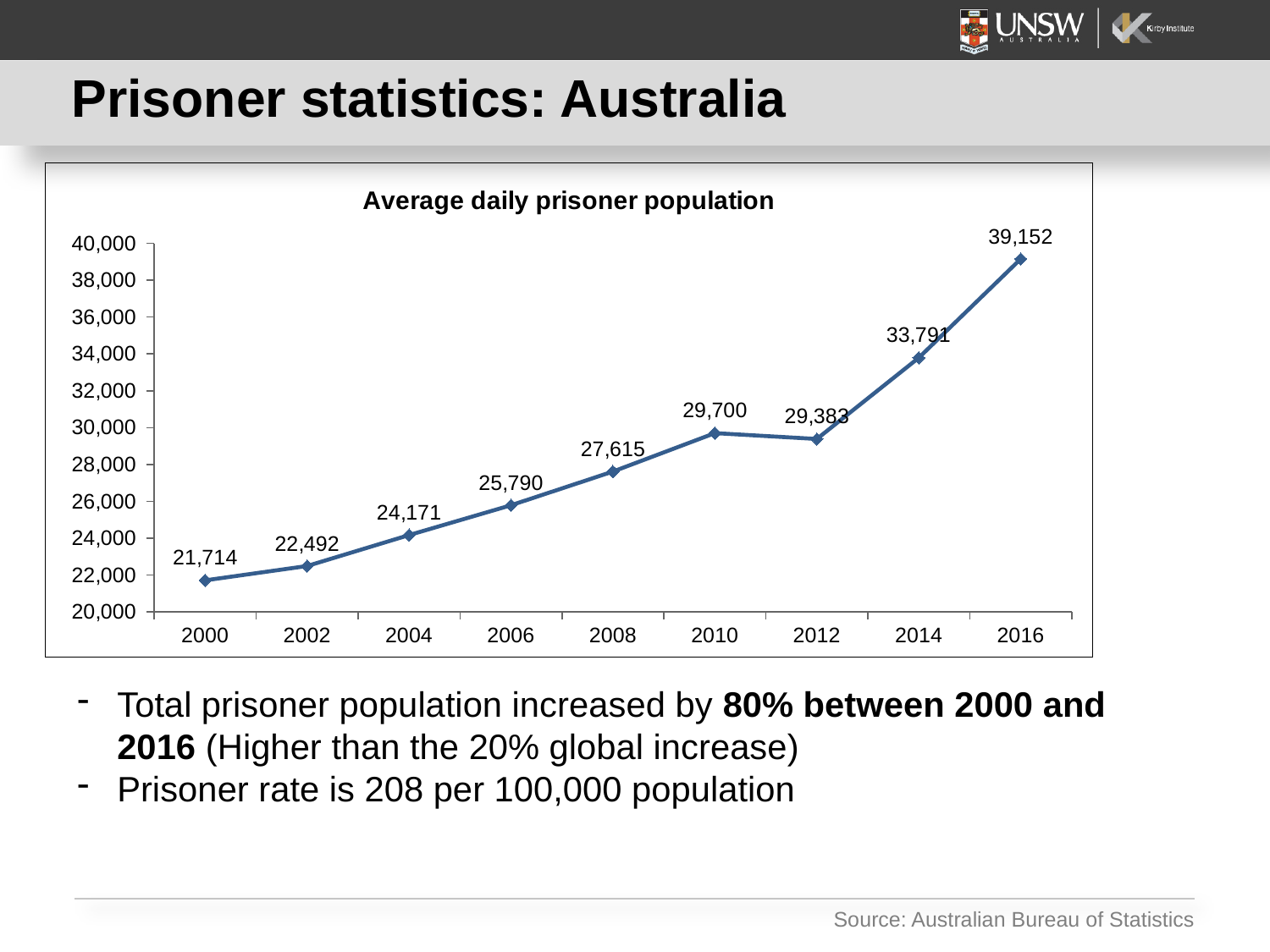

# Prisoner statistics: Australia

### Chart: Average daily prisoner population

| Category | Prisoner population |
|---|---|
| 2000 | 21714.0 |
| 2002 | 22492.0 |
| 2004 | 24171.0 |
| 2006 | 25790.0 |
| 2008 | 27615.0 |
| 2010 | 29700.0 |
| 2012 | 29383.0 |
| 2014 | 33791.0 |
| 2016 | 39152.0 |
Total prisoner population increased by 80% between 2000 and 2016 (Higher than the 20% global increase)
Prisoner rate is 208 per 100,000 population
Source: Australian Bureau of Statistics